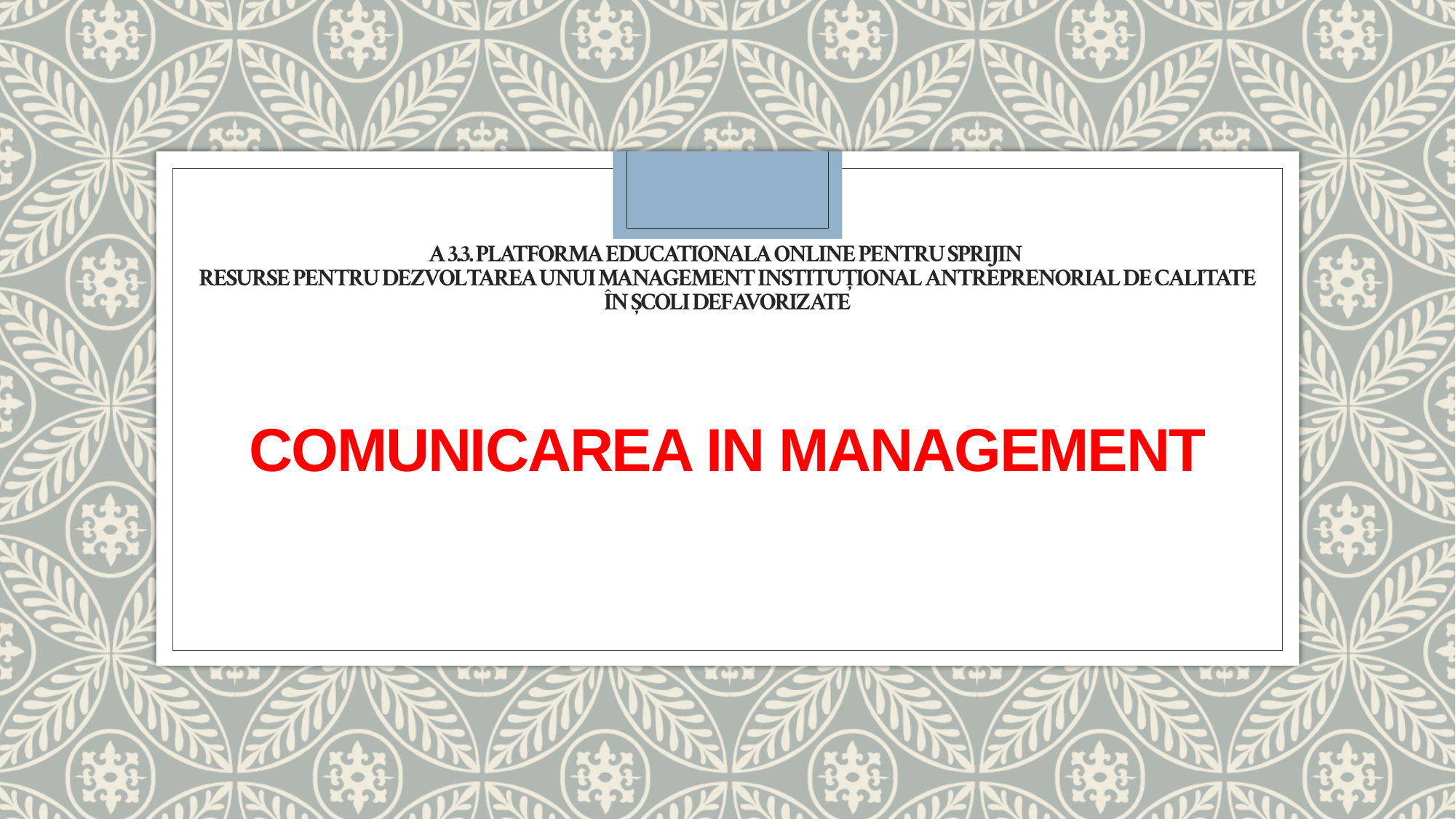

# A 3.3. Platforma educationala online pentru sprijin Resurse pentru dezvoltarea unui management instituțional antreprenorial de calitate în școli defavorizate comunicarea in management